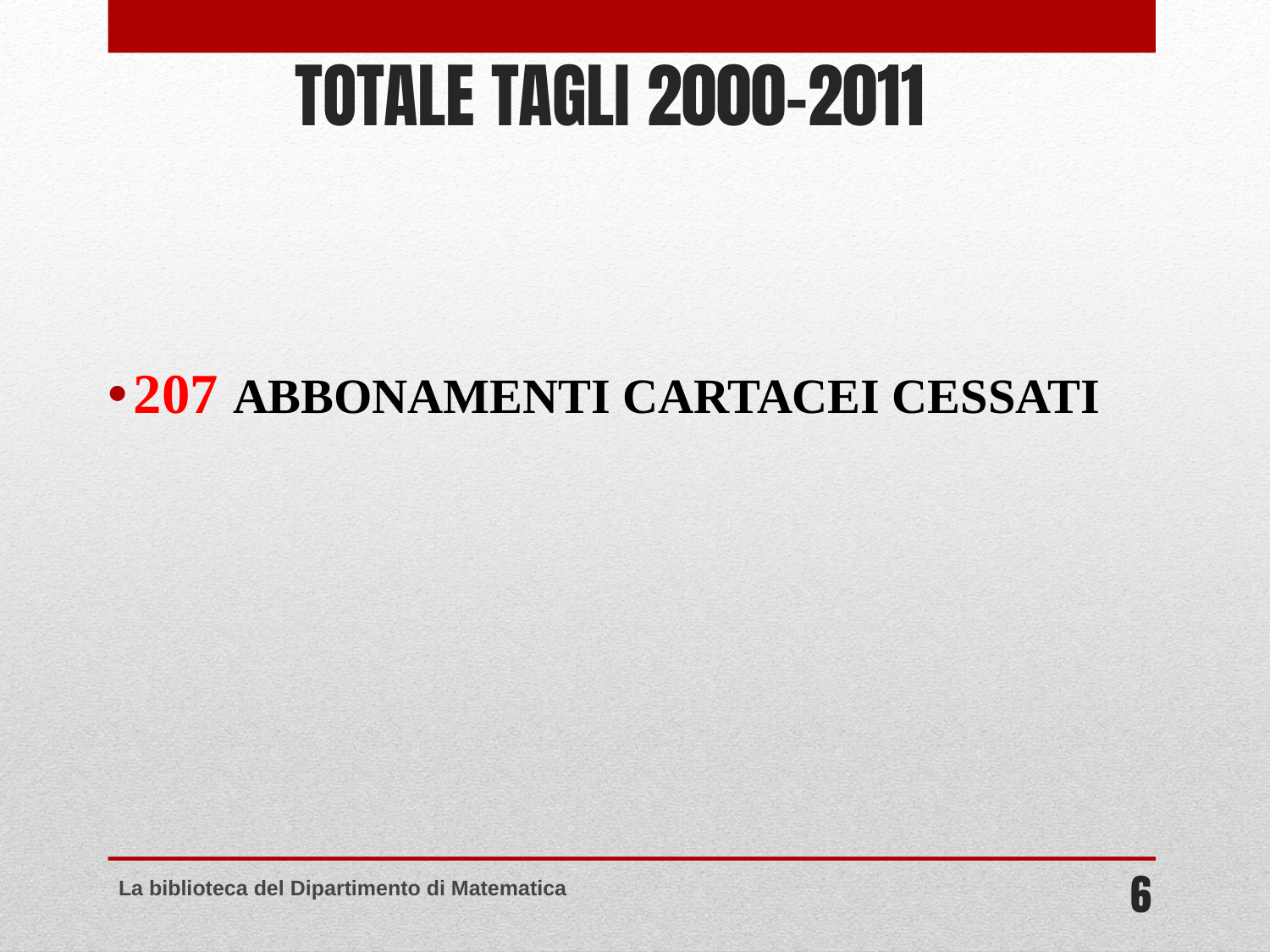

# TOTALE TAGLI 2000-2011
207 ABBONAMENTI CARTACEI CESSATI

La biblioteca del Dipartimento di Matematica
6